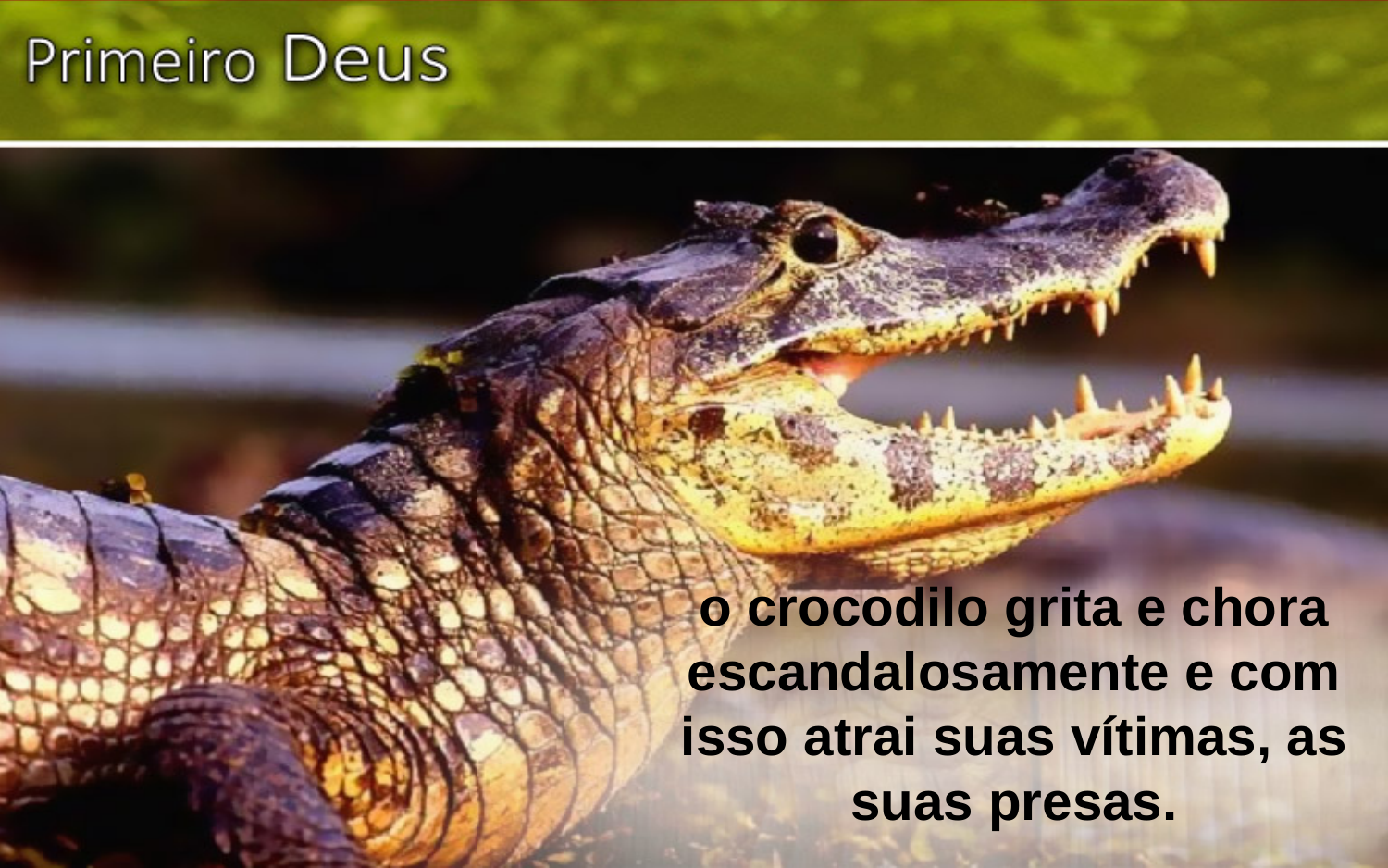

o crocodilo grita e chora escandalosamente e com isso atrai suas vítimas, as suas presas.